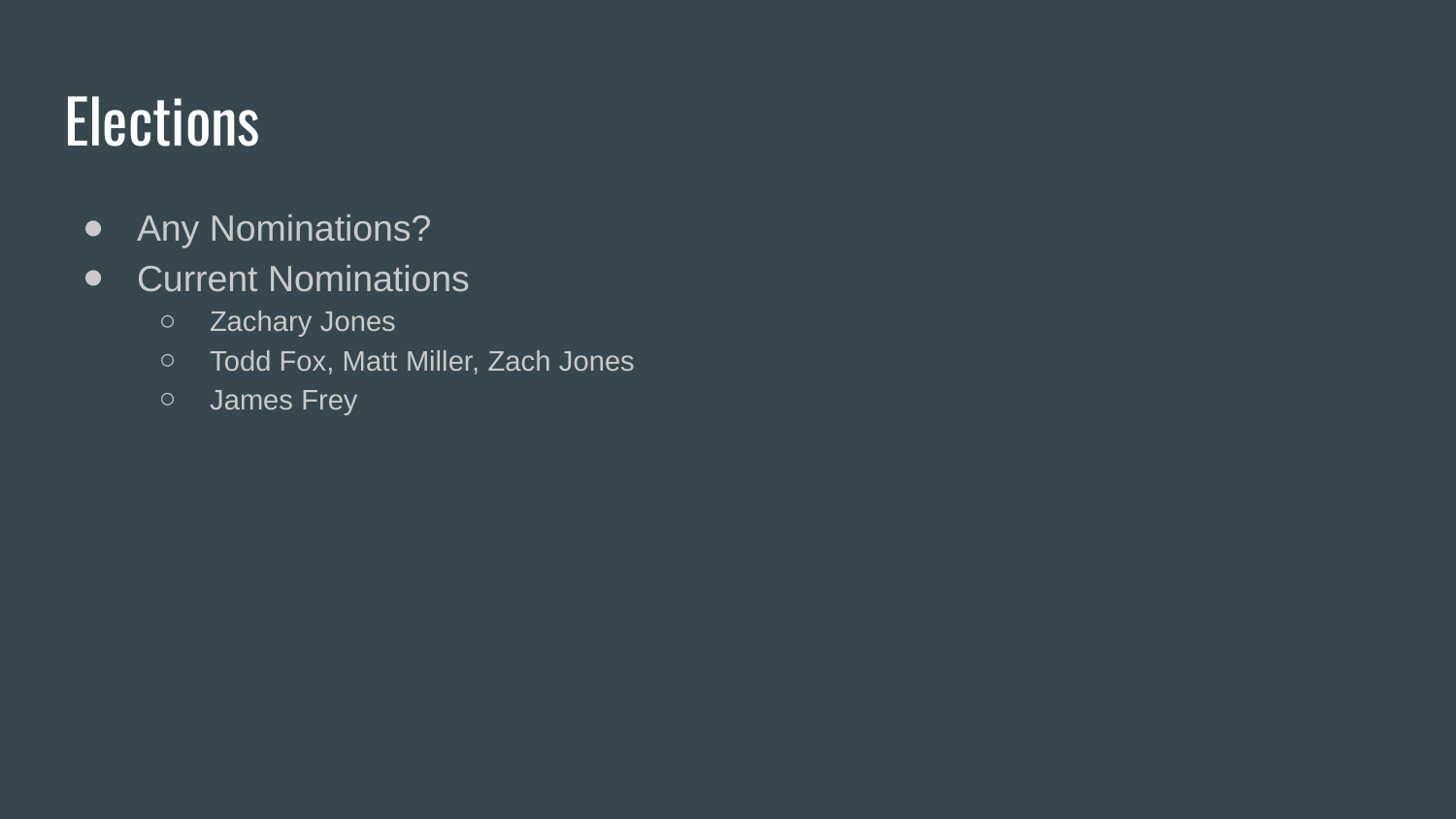

# Elections
Any Nominations?
Current Nominations
Zachary Jones
Todd Fox, Matt Miller, Zach Jones
James Frey